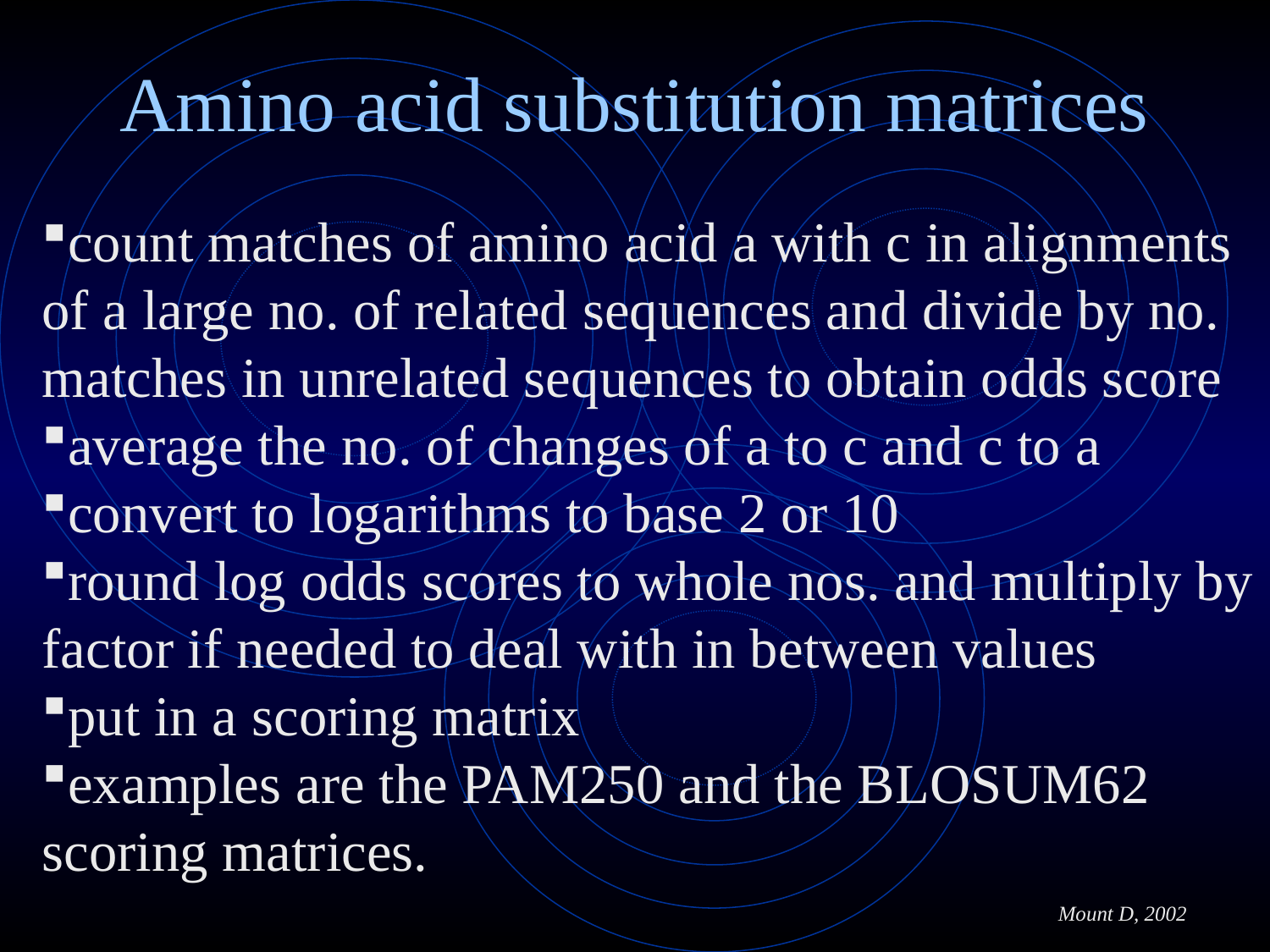

# Amino acid substitution matrices
count matches of amino acid a with c in alignments of a large no. of related sequences and divide by no. matches in unrelated sequences to obtain odds score
average the no. of changes of a to c and c to a
convert to logarithms to base 2 or 10
round log odds scores to whole nos. and multiply by factor if needed to deal with in between values
put in a scoring matrix
examples are the PAM250 and the BLOSUM62 scoring matrices.

Mount D, 2002